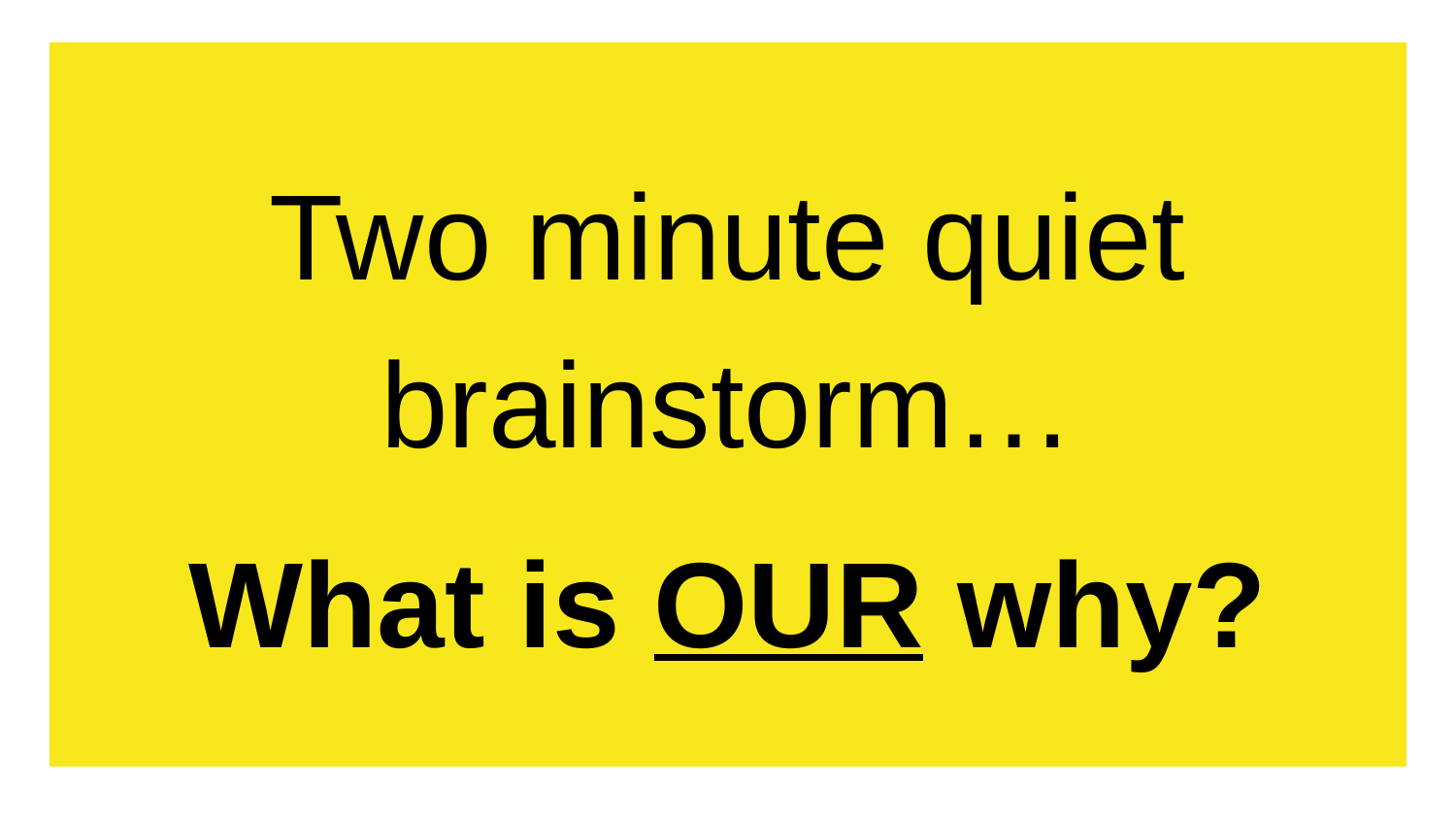

Two minute quiet brainstorm…
What is OUR why?